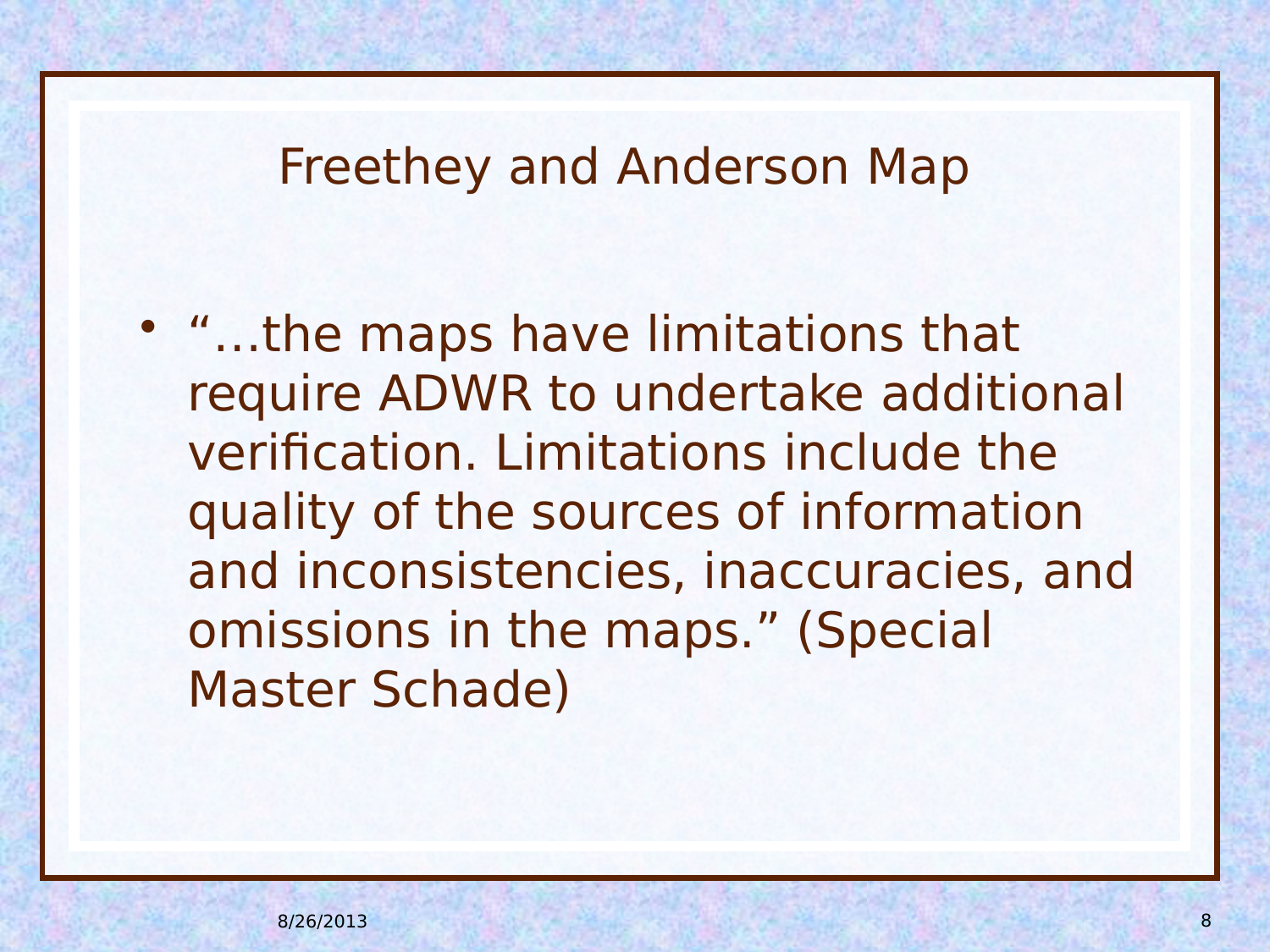

# Freethey and Anderson Map
“…the maps have limitations that require ADWR to undertake additional verification. Limitations include the quality of the sources of information and inconsistencies, inaccuracies, and omissions in the maps.” (Special Master Schade)
8/26/2013
8